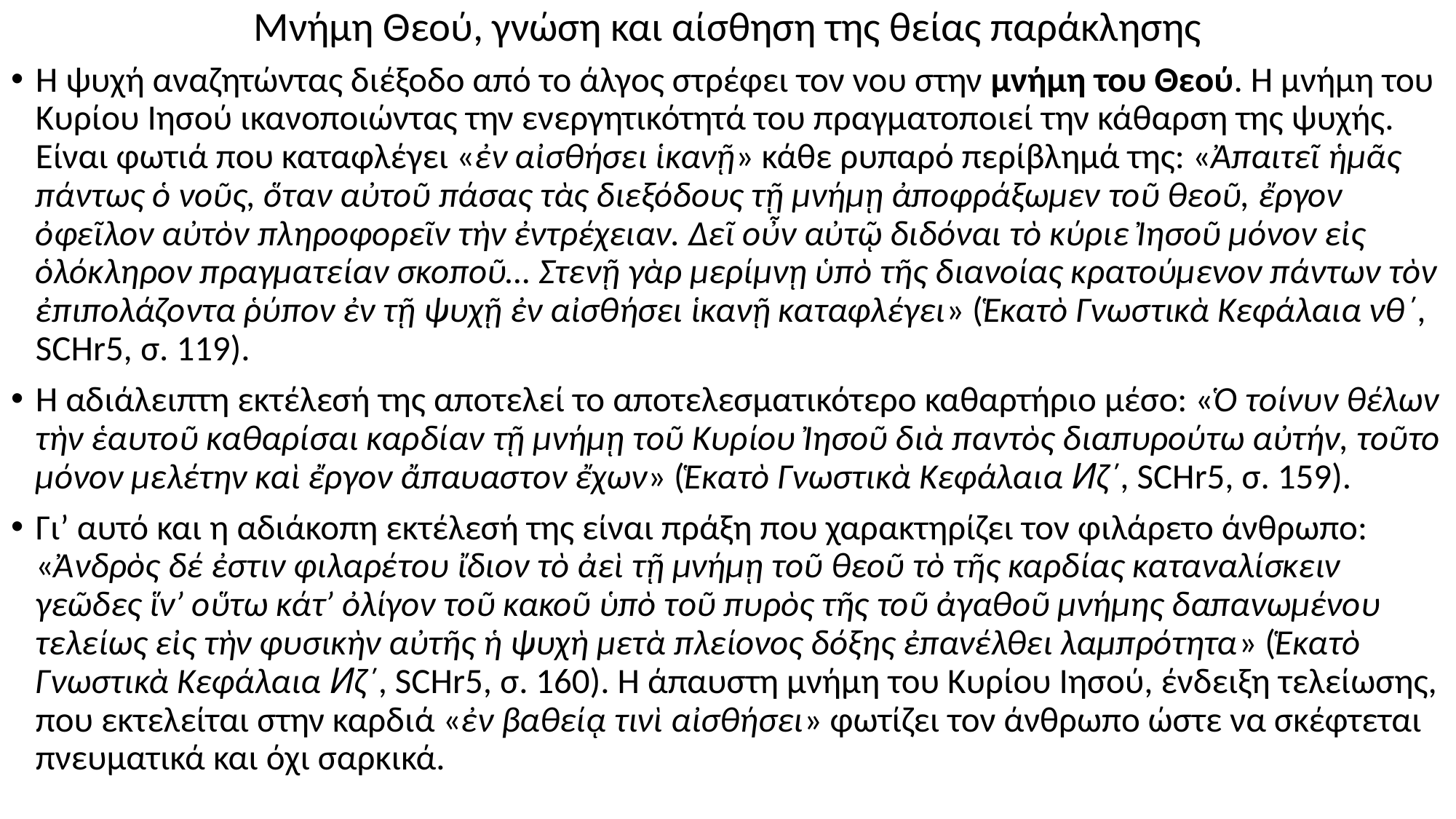

# Μνήμη Θεού, γνώση και αίσθηση της θείας παράκλησης
Η ψυχή αναζητώντας διέξοδο από το άλγος στρέφει τον νου στην μνήμη του Θεού. Η μνήμη του Κυρίου Ιησού ικανοποιώντας την ενεργητικότητά του πραγματοποιεί την κάθαρση της ψυχής. Είναι φωτιά που καταφλέγει «ἐν αἰσθήσει ἱκανῇ» κάθε ρυπαρό περίβλημά της: «Ἀπαιτεῖ ἡμᾶς πάντως ὁ νοῦς, ὅταν αὐτοῦ πάσας τὰς διεξόδους τῇ μνήμῃ ἀποφράξωμεν τοῦ θεοῦ, ἔργον ὀφεῖλον αὐτὸν πληροφορεῖν τὴν ἐντρέχειαν. Δεῖ οὖν αὐτῷ διδόναι τὸ κύριε Ἰησοῦ μόνον εἰς ὁλόκληρον πραγματείαν σκοποῦ… Στενῇ γὰρ μερίμνῃ ὑπὸ τῆς διανοίας κρατούμενον πάντων τὸν ἐπιπολάζοντα ῥύπον ἐν τῇ ψυχῇ ἐν αἰσθήσει ἱκανῇ καταφλέγει» (Ἑκατὸ Γνωστικὰ Κεφάλαια νθ΄, SCHr5, σ. 119).
Η αδιάλειπτη εκτέλεσή της αποτελεί το αποτελεσματικότερο καθαρτήριο μέσο: «Ὁ τοίνυν θέλων τὴν ἑαυτοῦ καθαρίσαι καρδίαν τῇ μνήμῃ τοῦ Κυρίου Ἰησοῦ διὰ παντὸς διαπυρούτω αὐτήν, τοῦτο μόνον μελέτην καὶ ἔργον ἄπαυαστον ἔχων» (Ἑκατὸ Γνωστικὰ Κεφάλαια Ͷζ΄, SCHr5, σ. 159).
Γι’ αυτό και η αδιάκοπη εκτέλεσή της είναι πράξη που χαρακτηρίζει τον φιλάρετο άνθρωπο: «Ἀνδρὸς δέ ἐστιν φιλαρέτου ἴδιον τὸ ἀεὶ τῇ μνήμῃ τοῦ θεοῦ τὸ τῆς καρδίας καταναλίσκειν γεῶδες ἵν’ οὕτω κάτ’ ὀλίγον τοῦ κακοῦ ὑπὸ τοῦ πυρὸς τῆς τοῦ ἀγαθοῦ μνήμης δαπανωμένου τελείως εἰς τὴν φυσικὴν αὐτῆς ἡ ψυχὴ μετὰ πλείονος δόξης ἐπανέλθει λαμπρότητα» (Ἑκατὸ Γνωστικὰ Κεφάλαια Ͷζ΄, SCHr5, σ. 160). Η άπαυστη μνήμη του Κυρίου Ιησού, ένδειξη τελείωσης, που εκτελείται στην καρδιά «ἐν βαθείᾳ τινὶ αἰσθήσει» φωτίζει τον άνθρωπο ώστε να σκέφτεται πνευματικά και όχι σαρκικά.